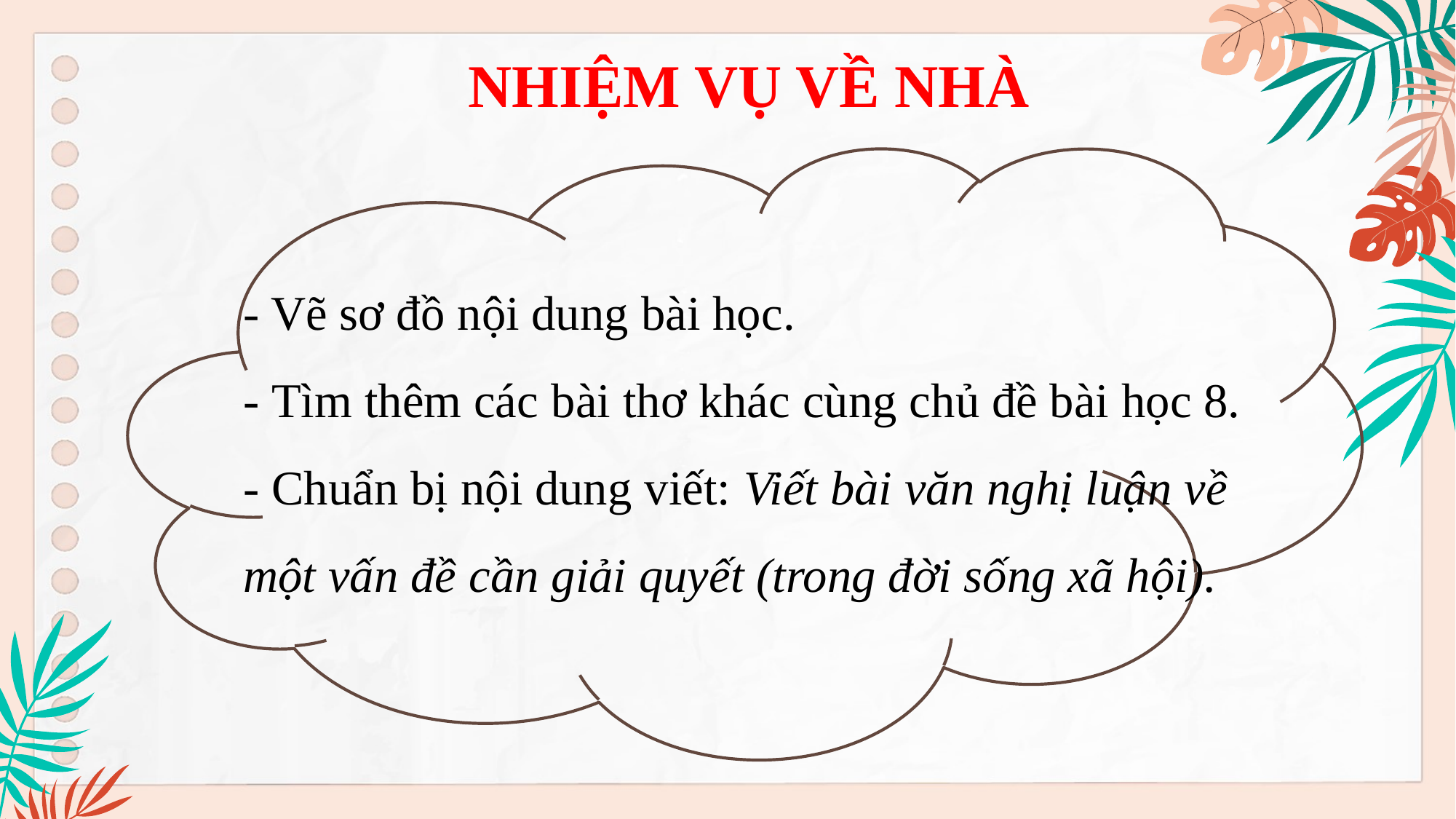

NHIỆM VỤ VỀ NHÀ

- Vẽ sơ đồ nội dung bài học.
- Tìm thêm các bài thơ khác cùng chủ đề bài học 8.
- Chuẩn bị nội dung viết: Viết bài văn nghị luận về một vấn đề cần giải quyết (trong đời sống xã hội).